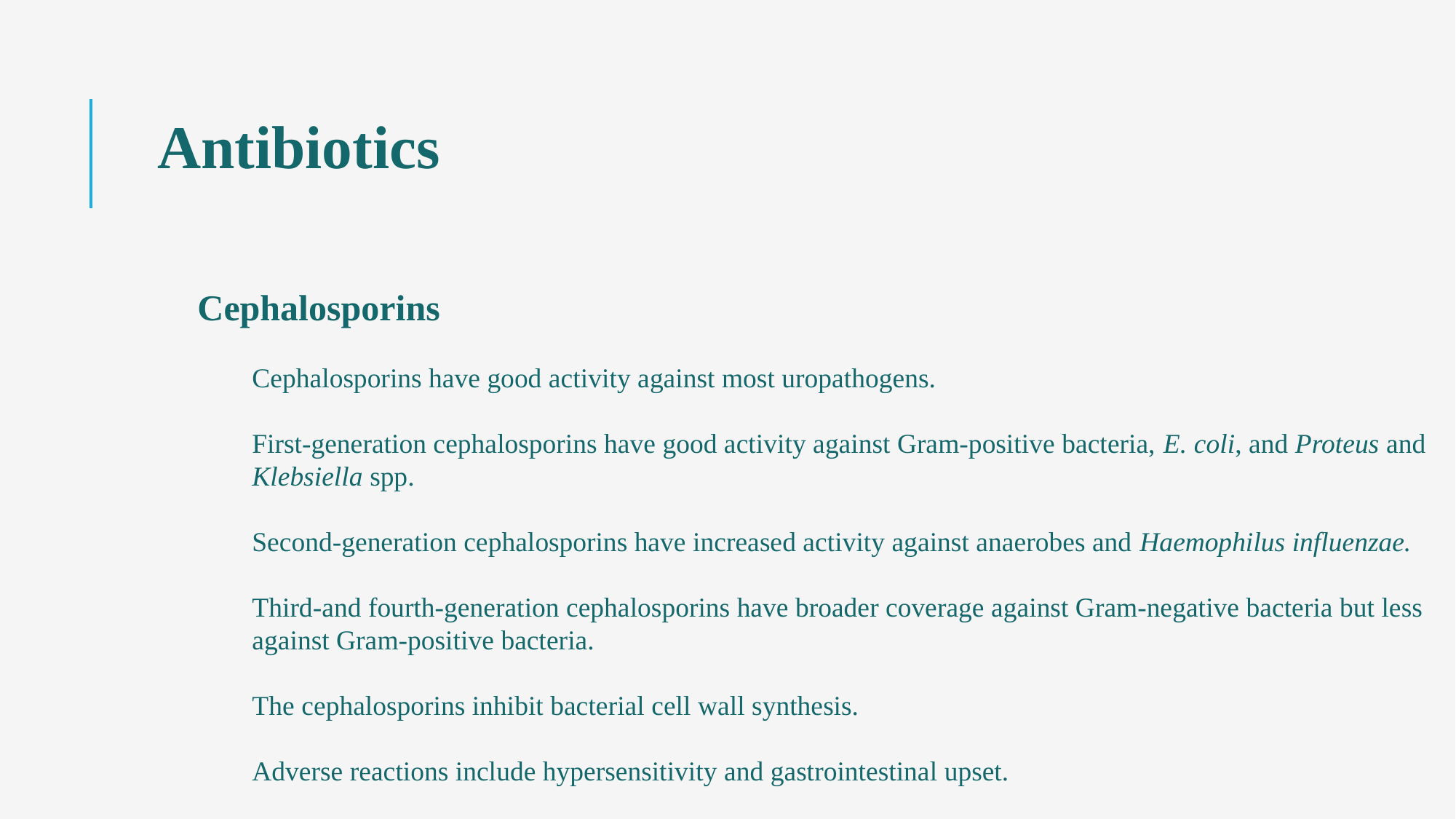

Antibiotics

Cephalosporins

Cephalosporins have good activity against most uropathogens.

First-generation cephalosporins have good activity against Gram-positive bacteria, E. coli, and Proteus and Klebsiella spp.

Second-generation cephalosporins have increased activity against anaerobes and Haemophilus influenzae.

Third-and fourth-generation cephalosporins have broader coverage against Gram-negative bacteria but less against Gram-positive bacteria.

The cephalosporins inhibit bacterial cell wall synthesis.

Adverse reactions include hypersensitivity and gastrointestinal upset.